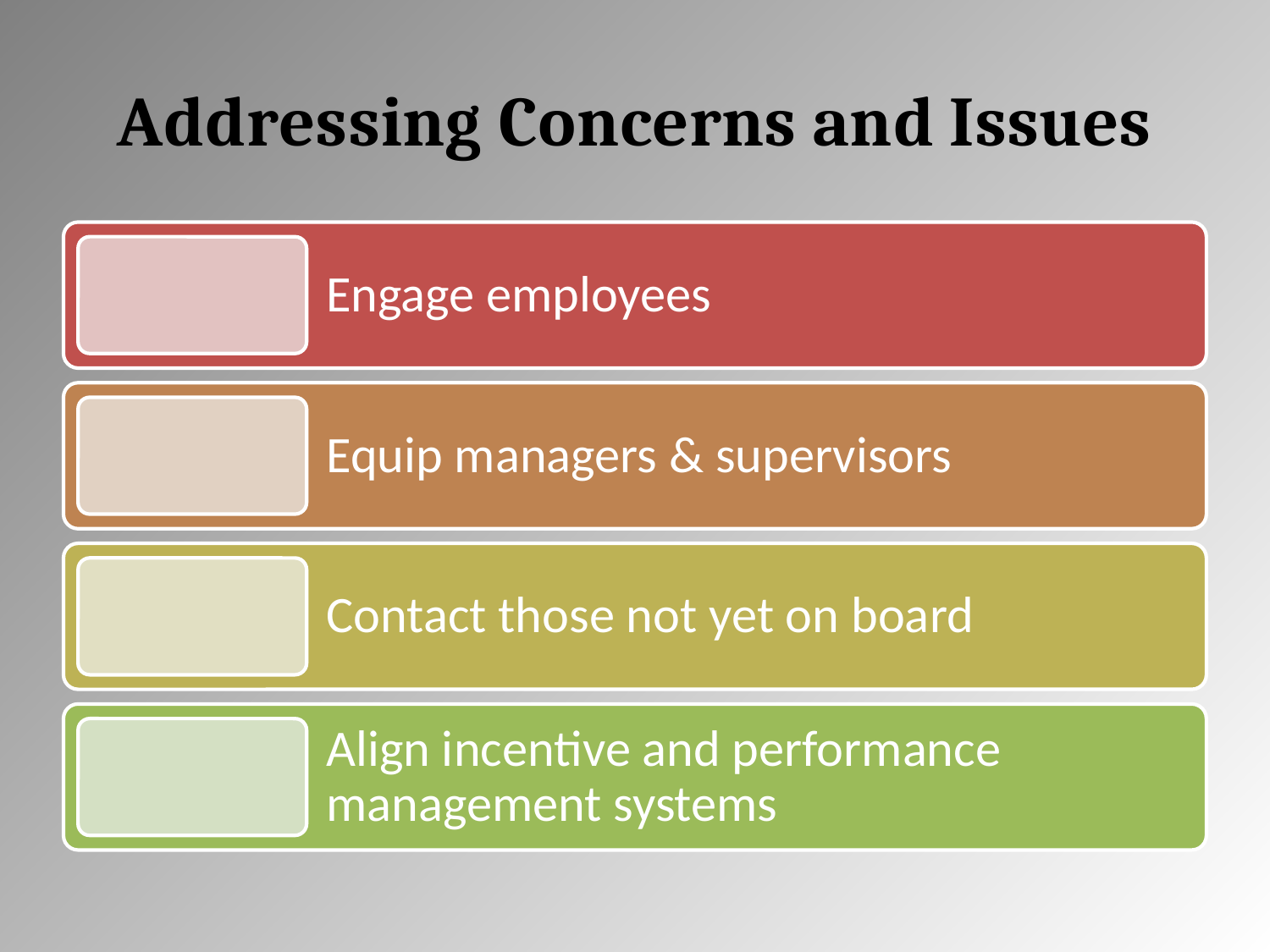

# Addressing Concerns and Issues
Engage employees
Equip managers & supervisors
Contact those not yet on board
Align incentive and performance management systems